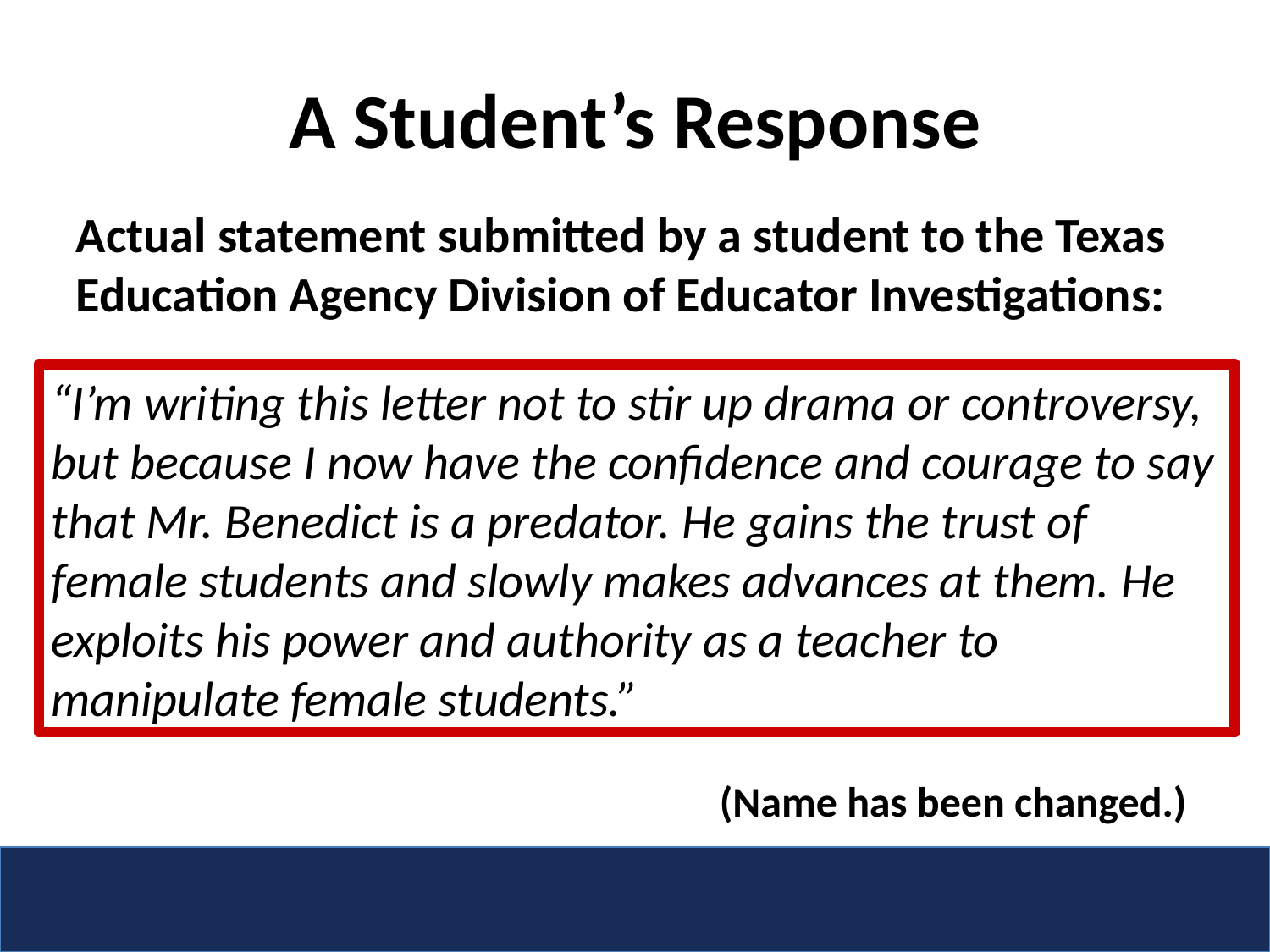

# A Student’s Response
Actual statement submitted by a student to the Texas Education Agency Division of Educator Investigations:
“I’m writing this letter not to stir up drama or controversy, but because I now have the confidence and courage to say that Mr. Benedict is a predator. He gains the trust of female students and slowly makes advances at them. He exploits his power and authority as a teacher to manipulate female students.”
(Name has been changed.)

31